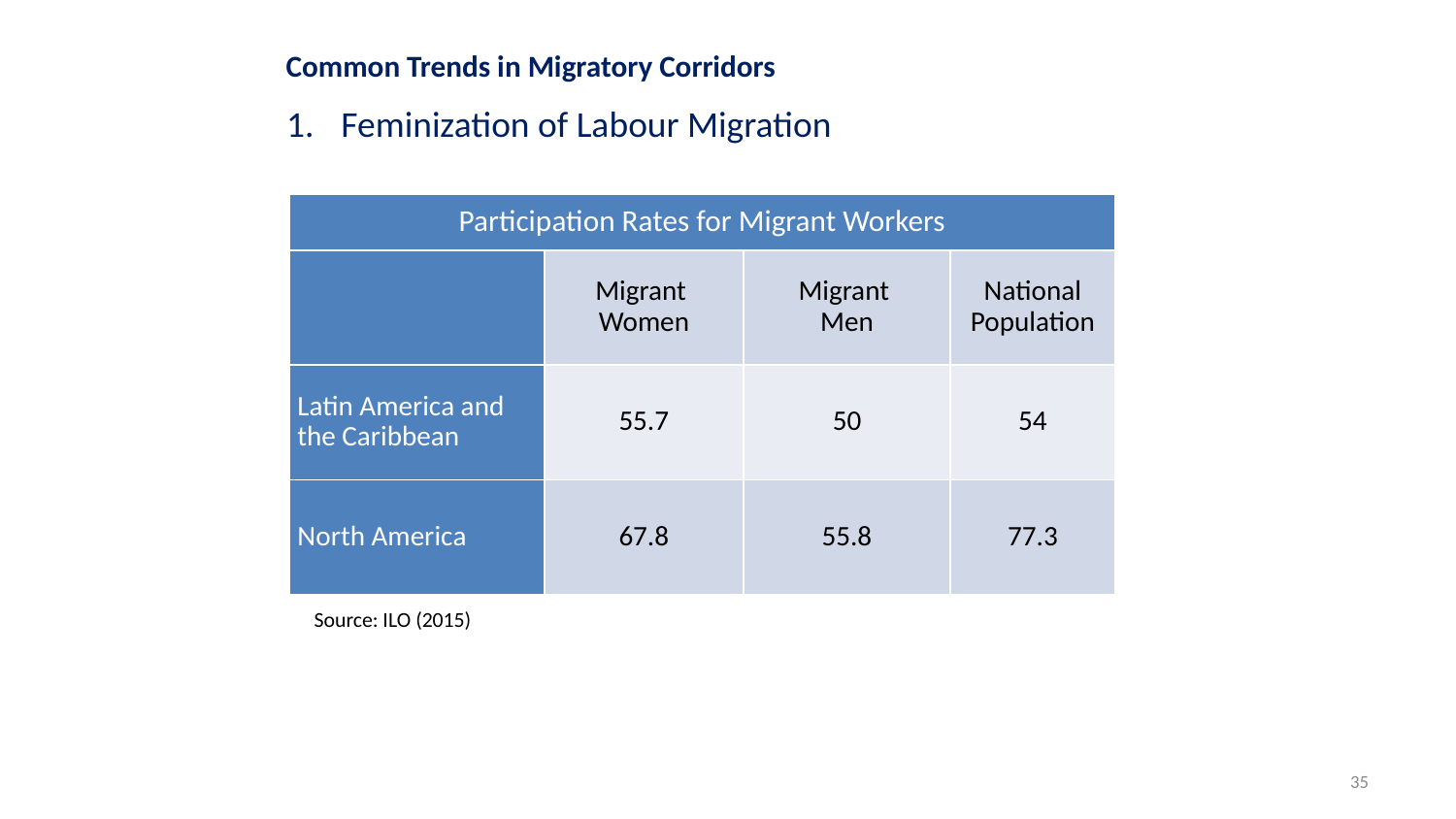

Common Trends in Migratory Corridors
Feminization of Labour Migration
| Participation Rates for Migrant Workers |  |  |  |
| --- | --- | --- | --- |
|  | Migrant Women | Migrant Men | National Population |
| Latin America and the Caribbean | 55.7 | 50 | 54 |
| North America | 67.8 | 55.8 | 77.3 |
Source: ILO (2015)
35